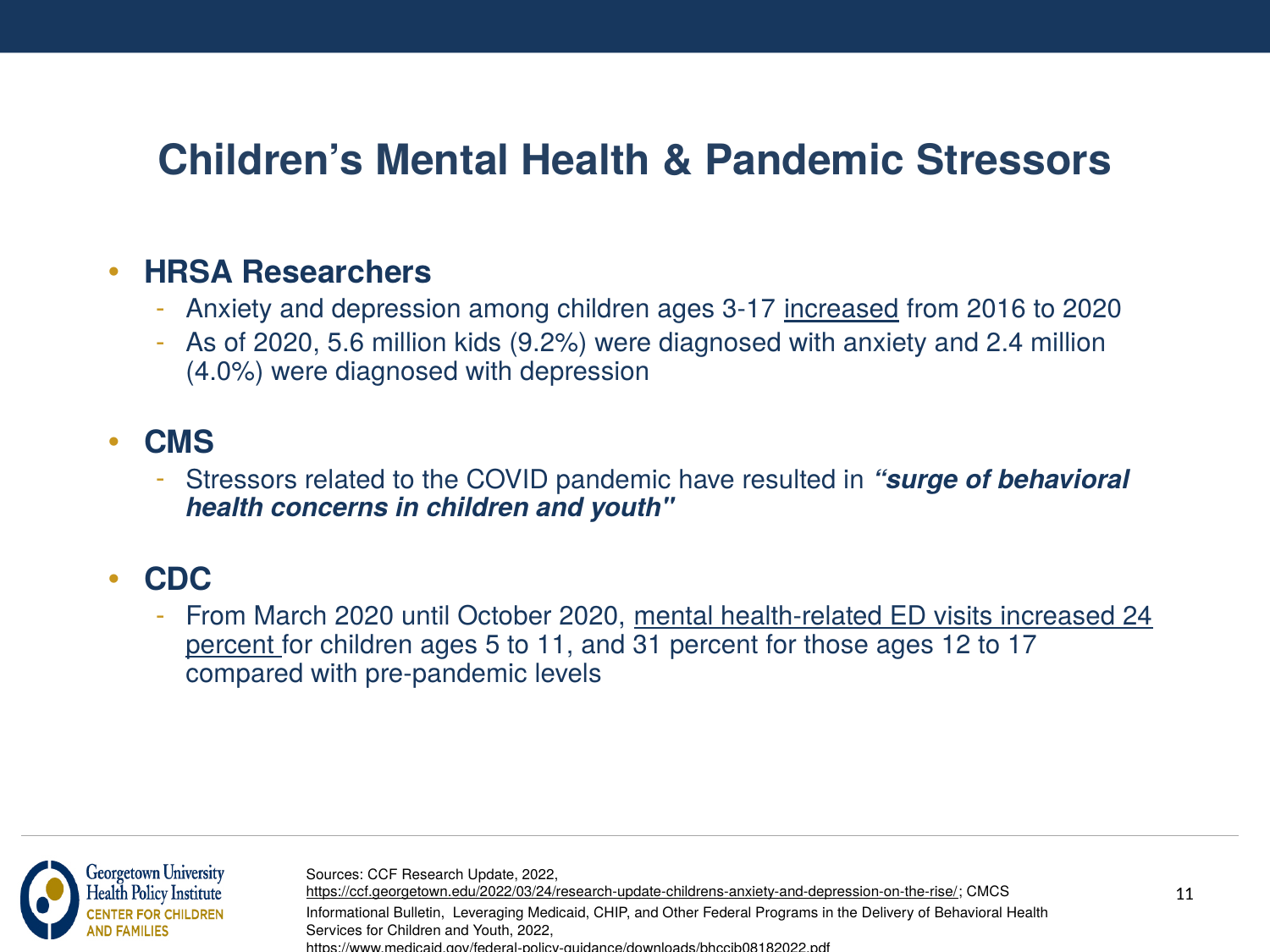

# Children’s Mental Health & Pandemic Stressors
HRSA Researchers
Anxiety and depression among children ages 3-17 increased from 2016 to 2020
As of 2020, 5.6 million kids (9.2%) were diagnosed with anxiety and 2.4 million (4.0%) were diagnosed with depression

CMS
Stressors related to the COVID pandemic have resulted in “surge of behavioral health concerns in children and youth"

CDC
From March 2020 until October 2020, mental health-related ED visits increased 24 percent for children ages 5 to 11, and 31 percent for those ages 12 to 17 compared with pre-pandemic levels

Sources: CCF Research Update, 2022, https://ccf.georgetown.edu/2022/03/24/research-update-childrens-anxiety-and-depression-on-the-rise/; CMCS Informational Bulletin,  Leveraging Medicaid, CHIP, and Other Federal Programs in the Delivery of Behavioral Health Services for Children and Youth, 2022, https://www.medicaid.gov/federal-policy-guidance/downloads/bhccib08182022.pdf
11